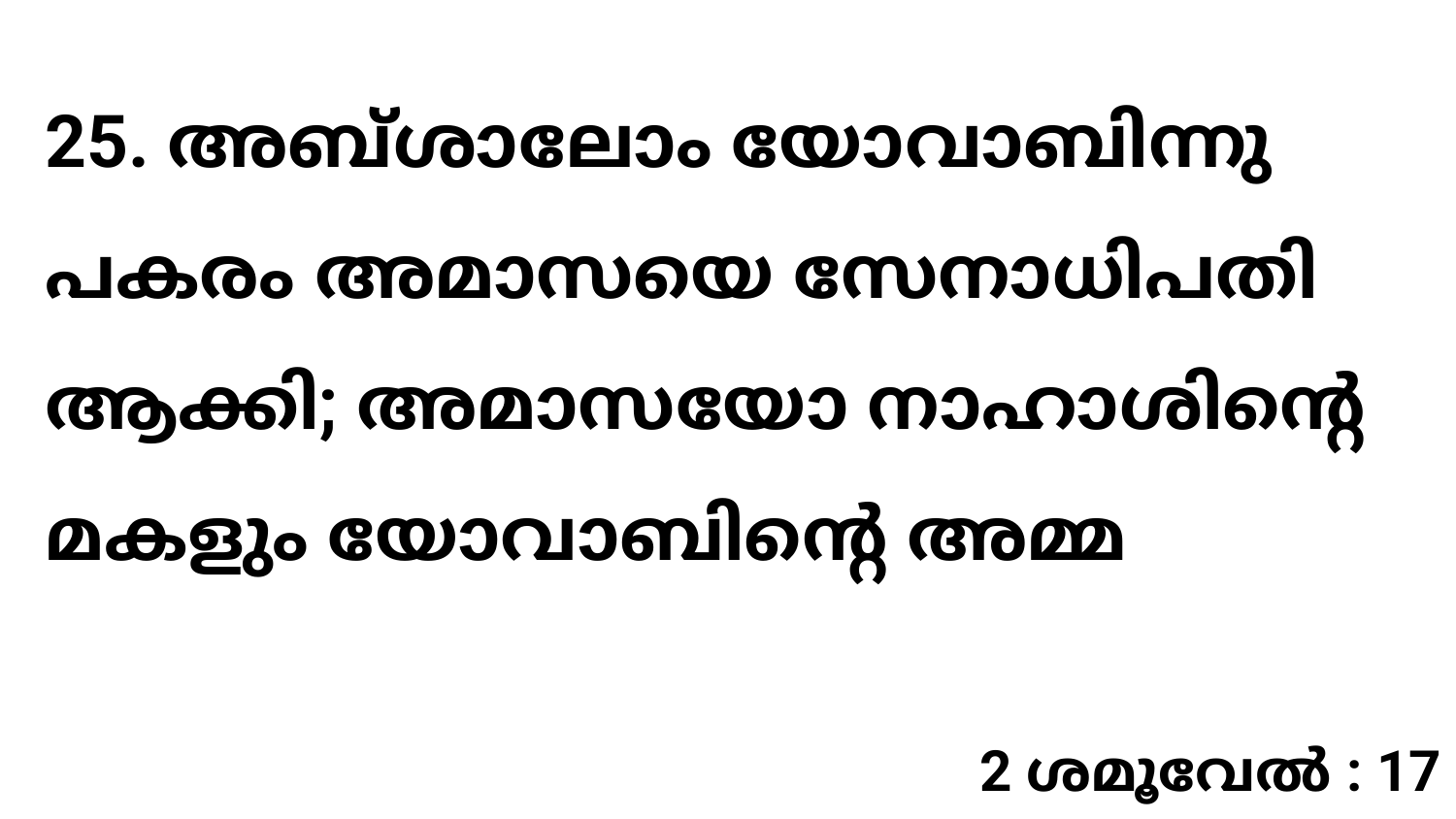

25. അബ്ശാലോം യോവാബിന്നു പകരം അമാസയെ സേനാധിപതി ആക്കി; അമാസയോ നാഹാശിന്റെ മകളും യോവാബിന്റെ അമ്മ
2 ശമൂവേൽ : 17